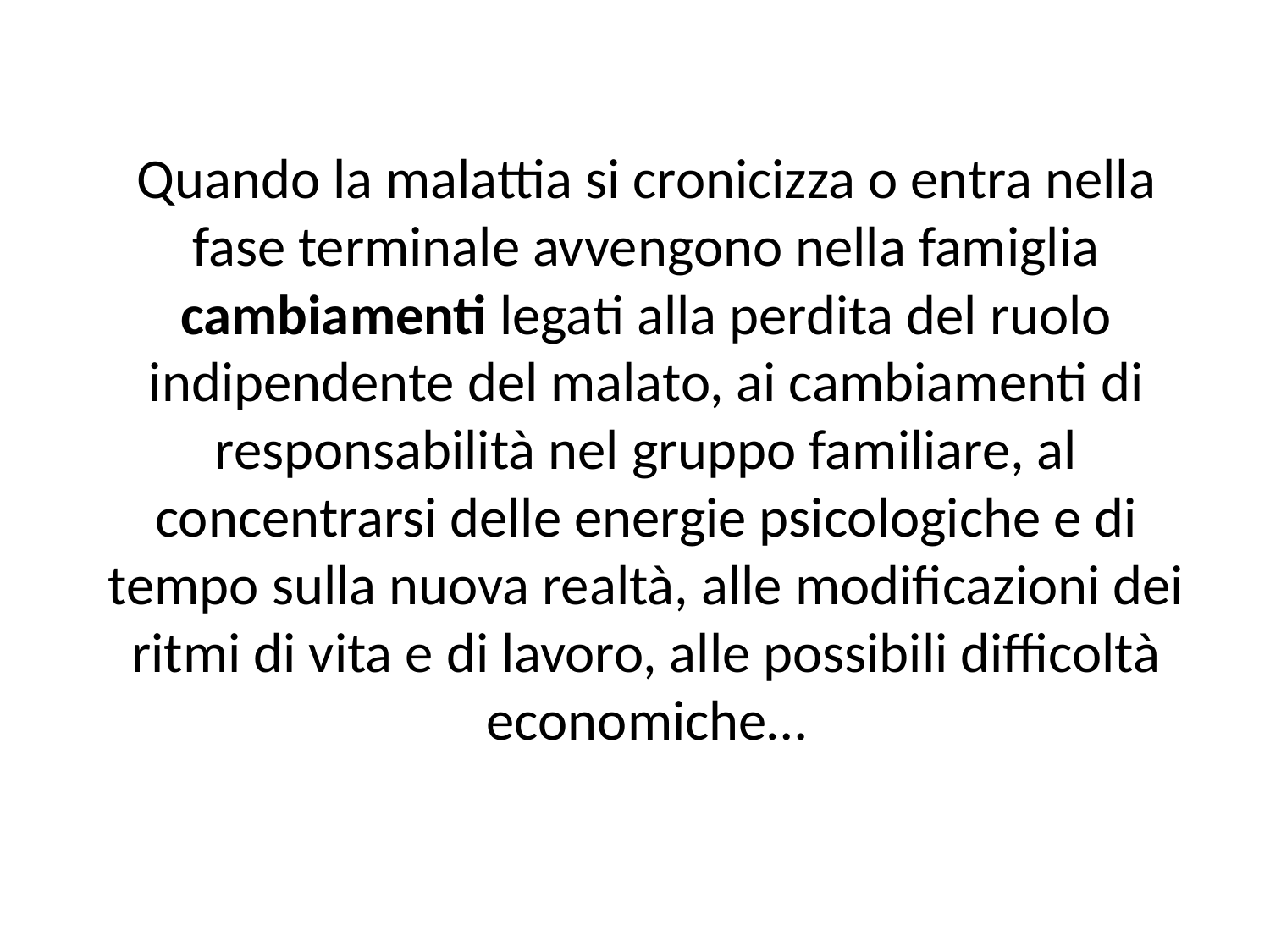

Quando la malattia si cronicizza o entra nella fase terminale avvengono nella famiglia cambiamenti legati alla perdita del ruolo indipendente del malato, ai cambiamenti di responsabilità nel gruppo familiare, al concentrarsi delle energie psicologiche e di tempo sulla nuova realtà, alle modificazioni dei ritmi di vita e di lavoro, alle possibili difficoltà economiche…